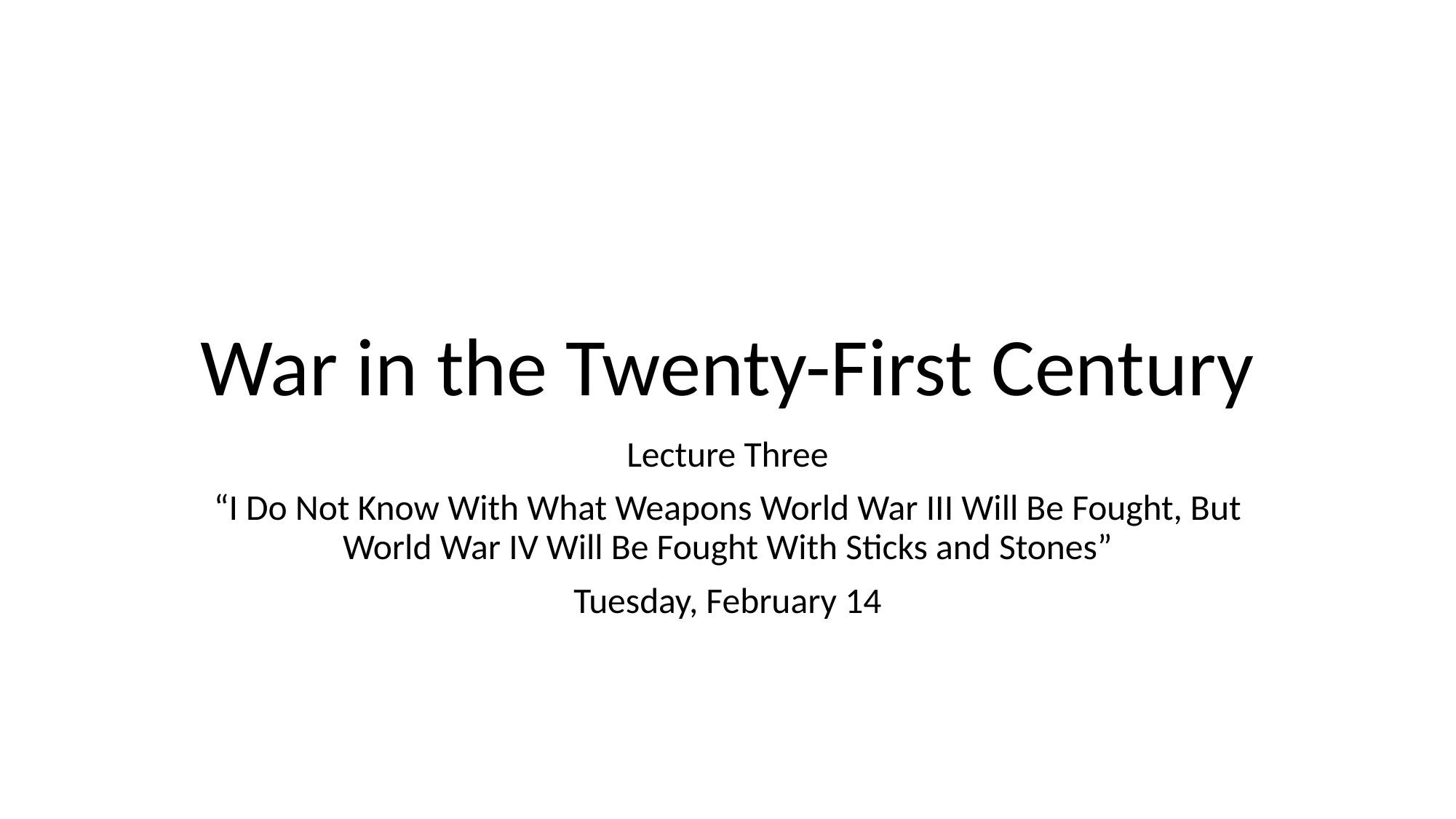

# War in the Twenty-First Century
Lecture Three
“I Do Not Know With What Weapons World War III Will Be Fought, But World War IV Will Be Fought With Sticks and Stones”
Tuesday, February 14